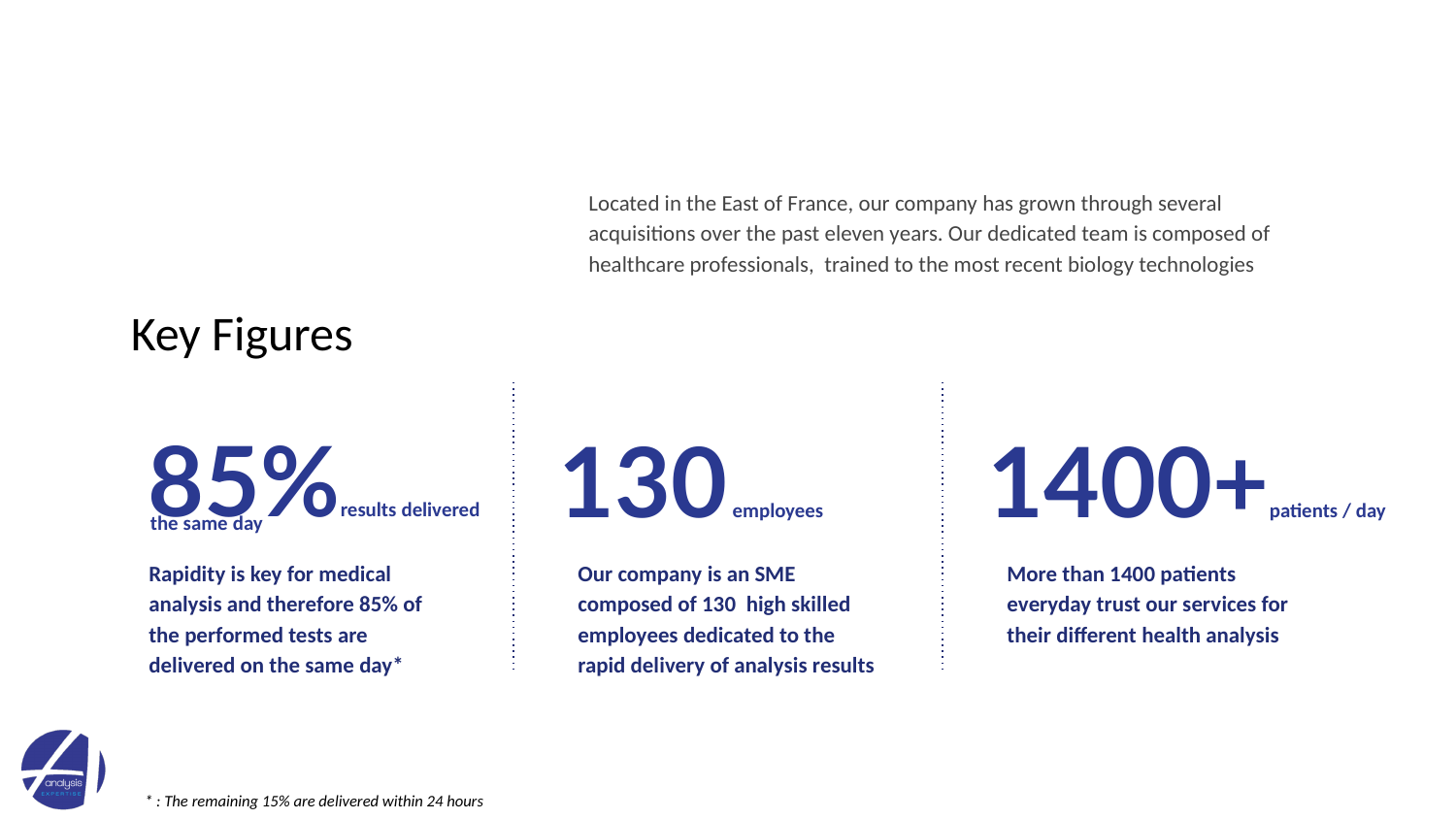

Located in the East of France, our company has grown through several acquisitions over the past eleven years. Our dedicated team is composed of healthcare professionals,  trained to the most recent biology technologies
# Key Figures
85%results delivered
130 employees
1400+patients / day
the same day
Rapidity is key for medical analysis and therefore 85% of the performed tests are delivered on the same day*
Our company is an SME composed of 130  high skilled employees dedicated to the rapid delivery of analysis results
More than 1400 patients everyday trust our services for their different health analysis
* : The remaining 15% are delivered within 24 hours